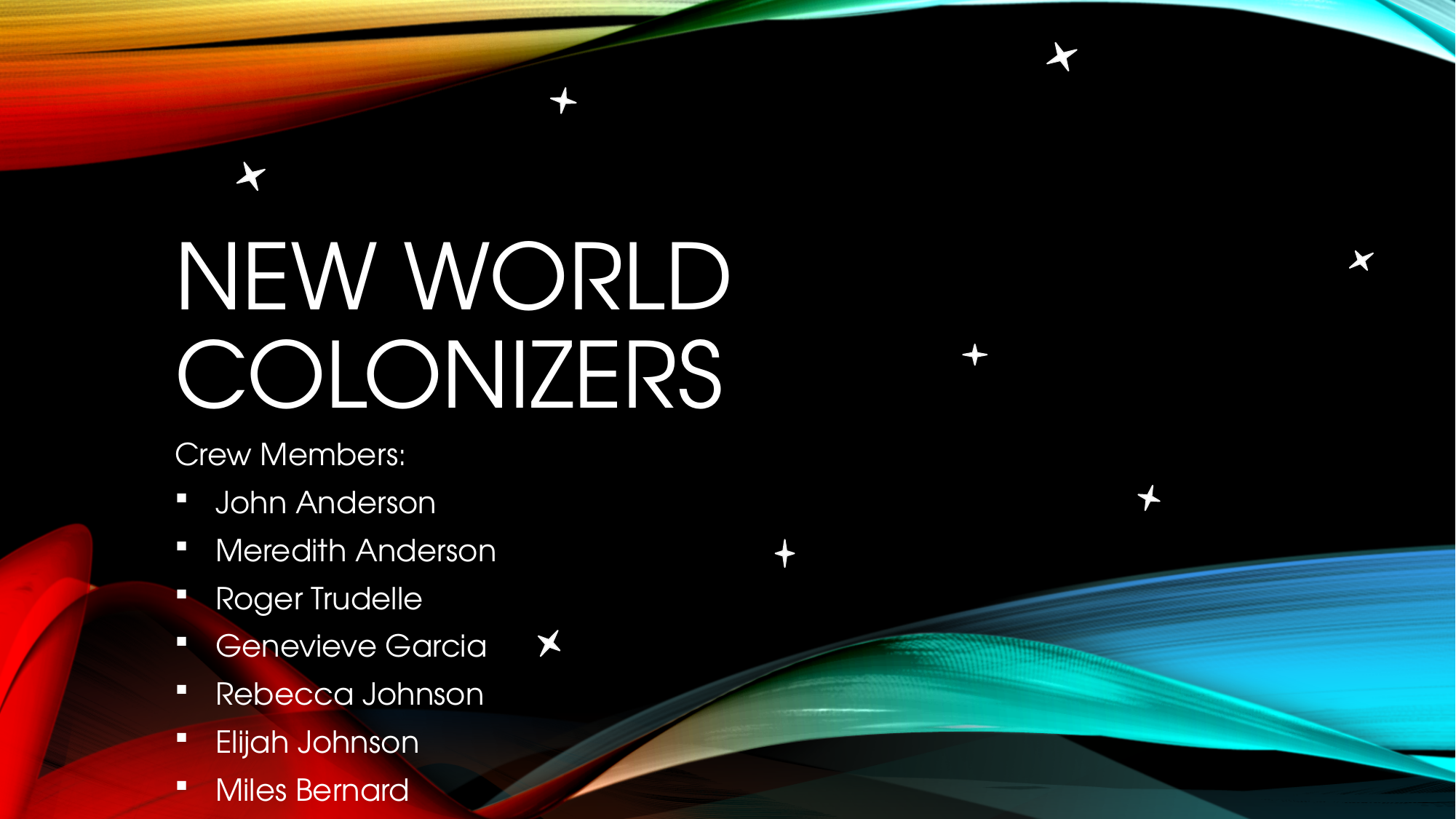

# New World Colonizers

Crew Members:
John Anderson
Meredith Anderson
Roger Trudelle
Genevieve Garcia
Rebecca Johnson
Elijah Johnson
Miles Bernard